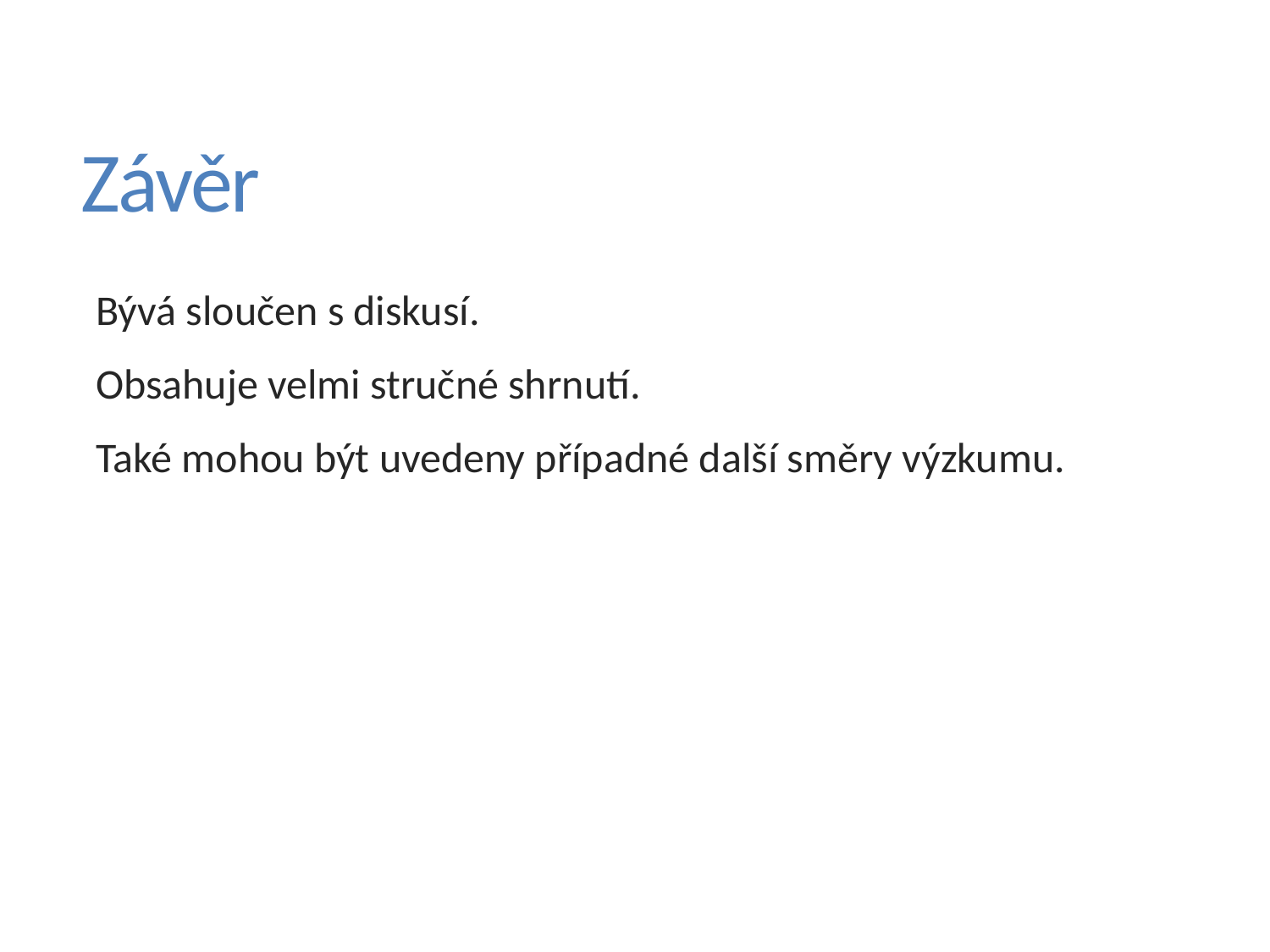

# Závěr
Bývá sloučen s diskusí.
Obsahuje velmi stručné shrnutí.
Také mohou být uvedeny případné další směry výzkumu.